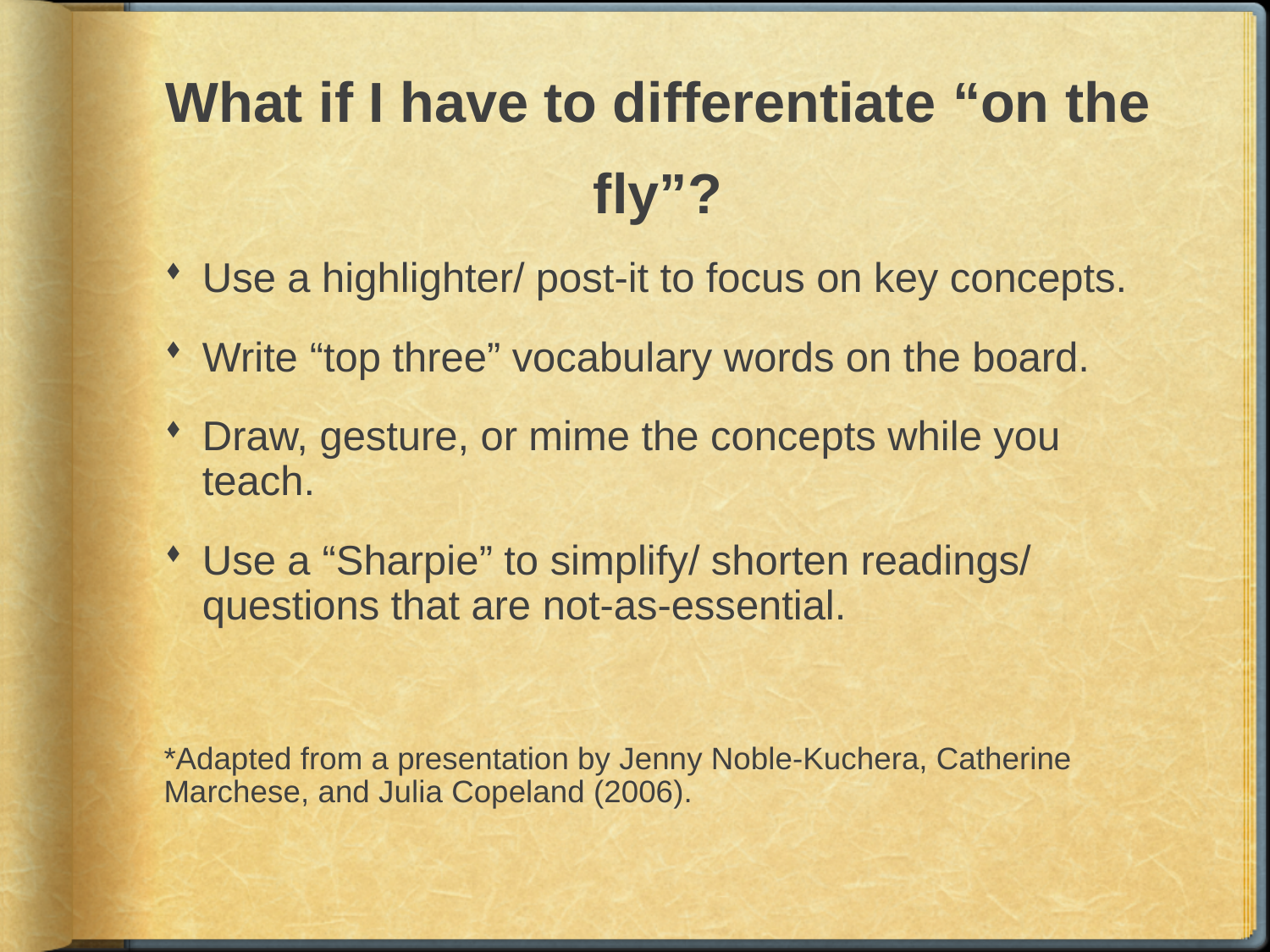

# What if I have to differentiate “on the fly”?
Use a highlighter/ post-it to focus on key concepts.
Write “top three” vocabulary words on the board.
Draw, gesture, or mime the concepts while you teach.
Use a “Sharpie” to simplify/ shorten readings/ questions that are not-as-essential.

*Adapted from a presentation by Jenny Noble-Kuchera, Catherine Marchese, and Julia Copeland (2006).